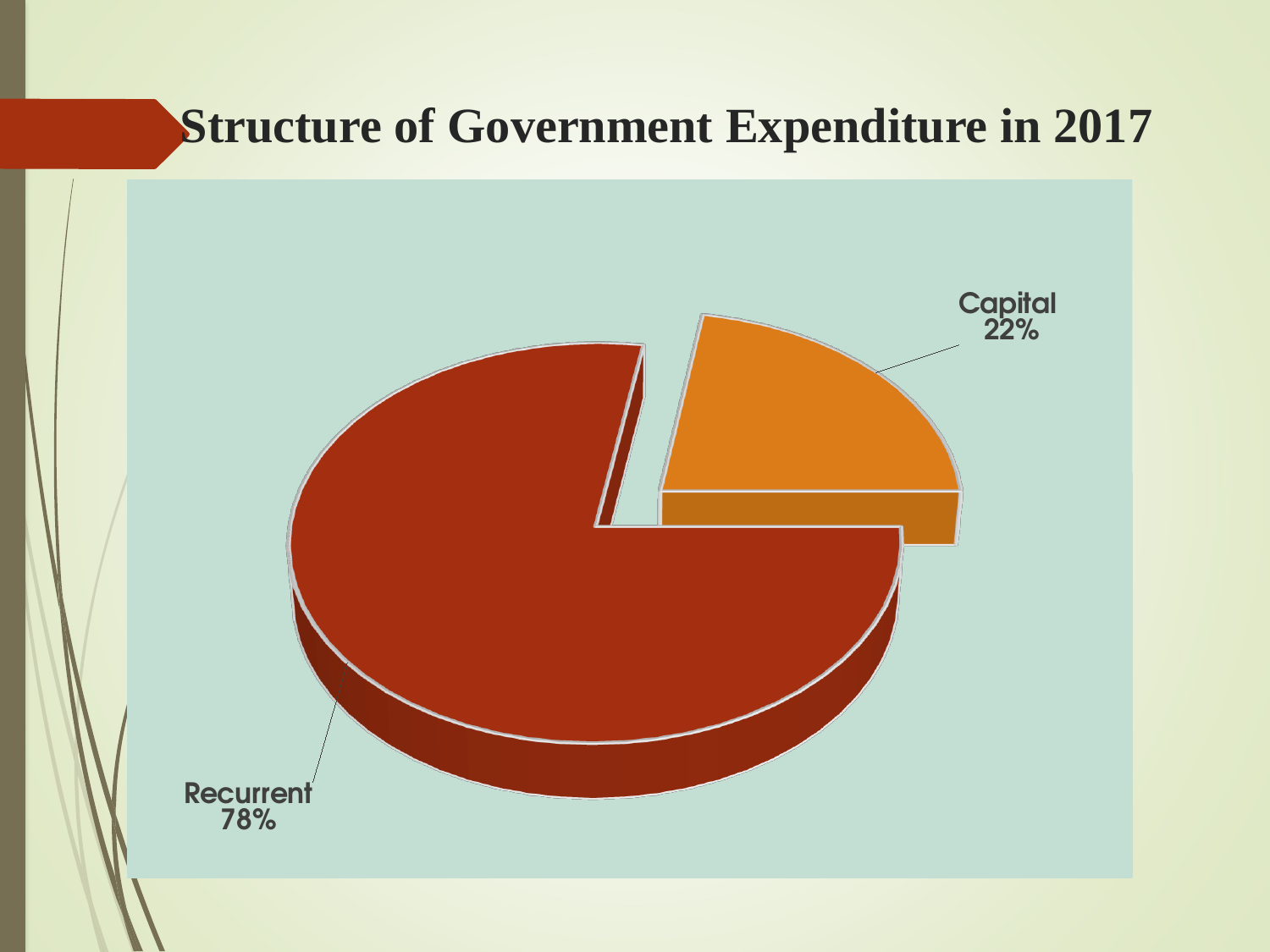

# Structure of Government Expenditure in 2017

[unsupported chart]